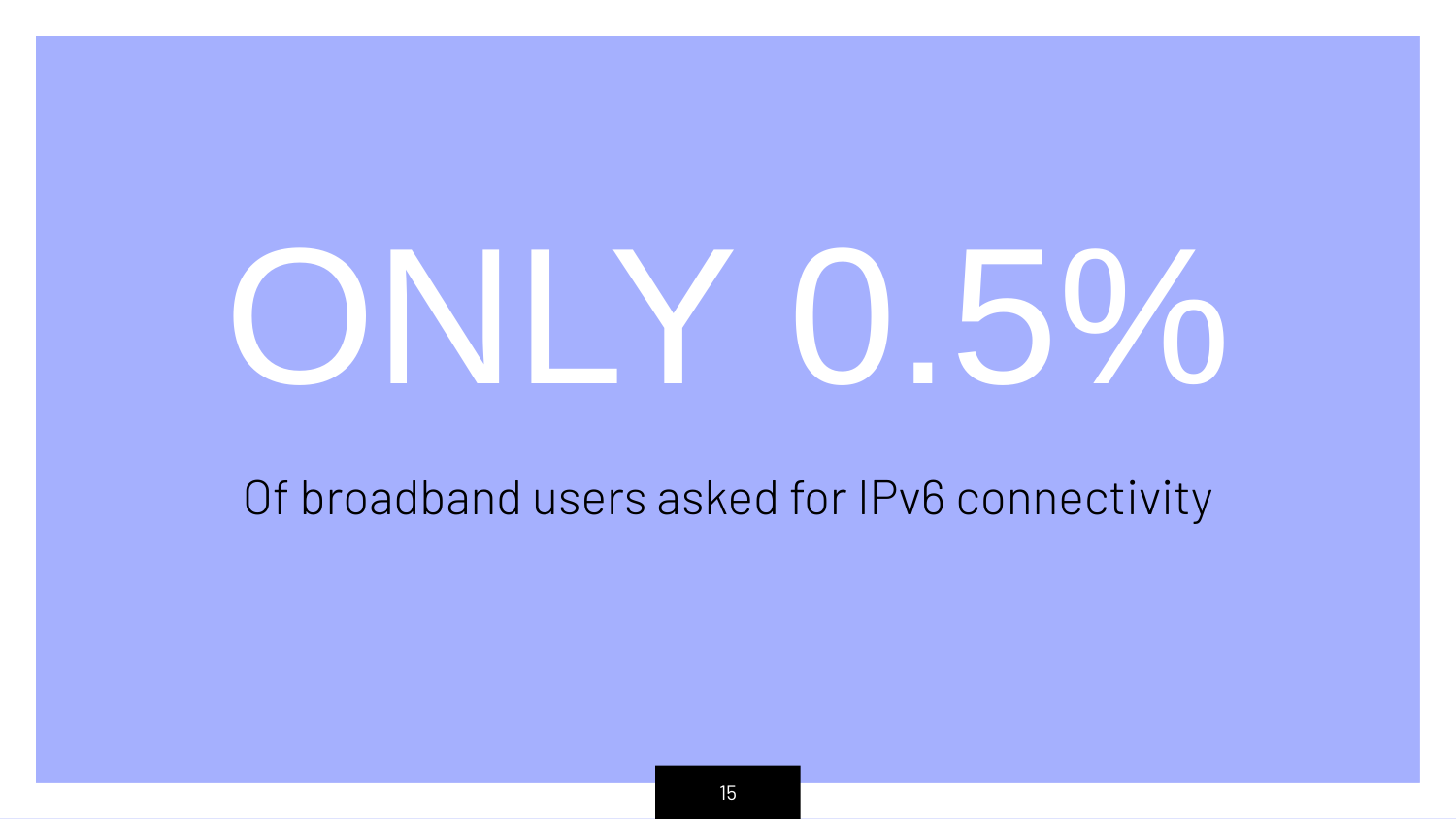

ONLY 0.5%
Of broadband users asked for IPv6 connectivity
15